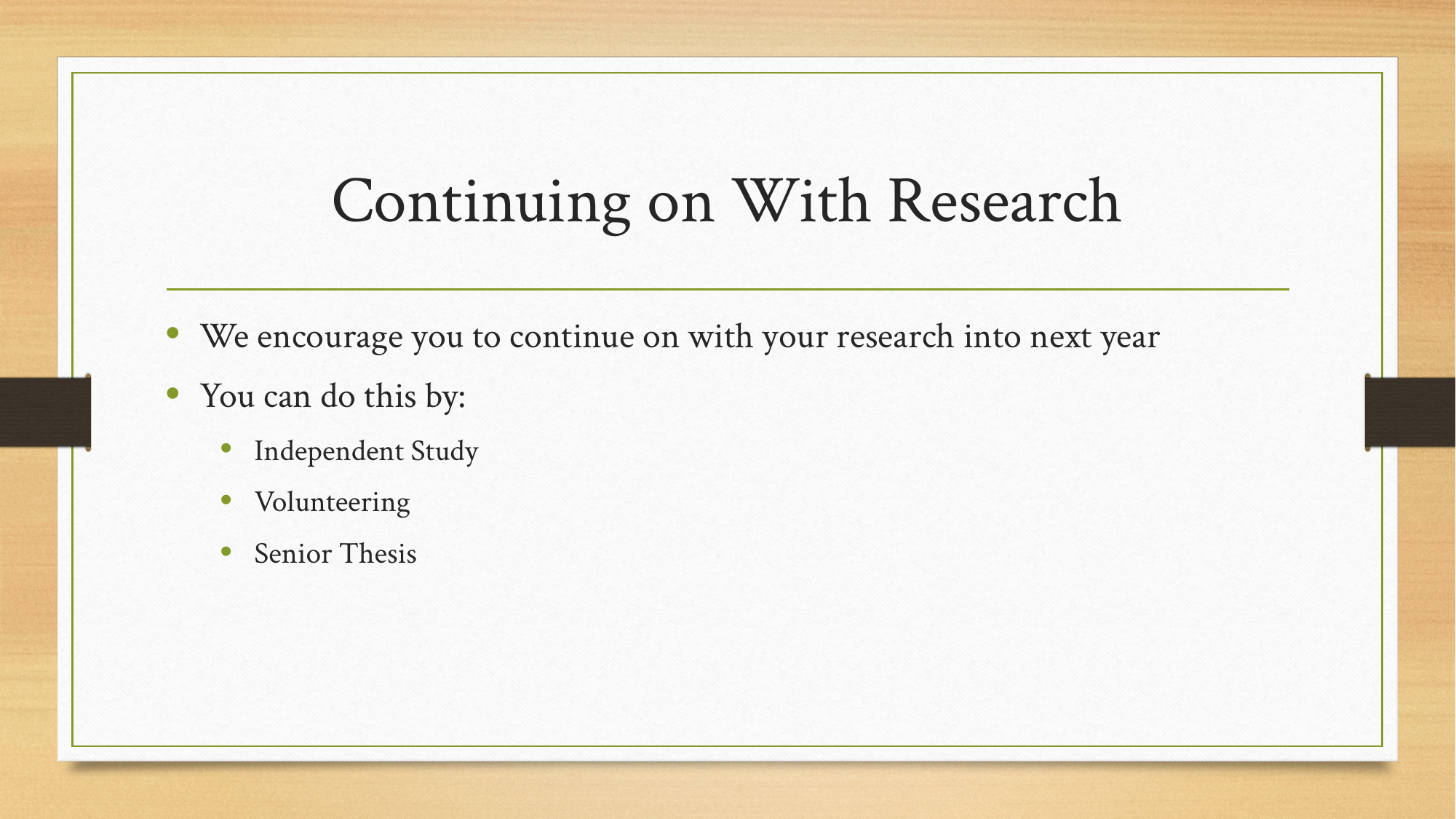

# Continuing on With Research
We encourage you to continue on with your research into next year
You can do this by:
Independent Study
Volunteering
Senior Thesis